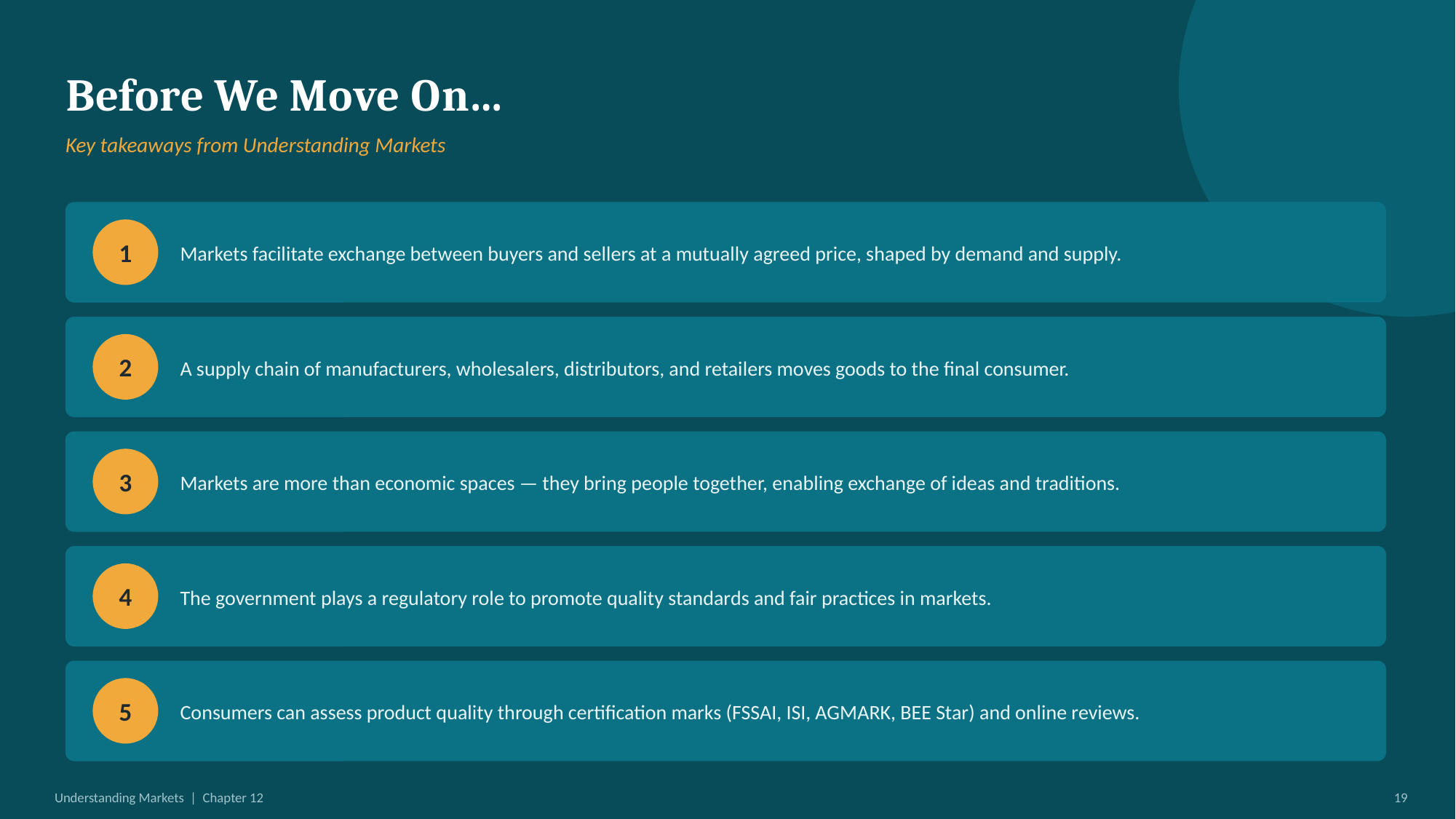

Before We Move On…
Key takeaways from Understanding Markets

Markets facilitate exchange between buyers and sellers at a mutually agreed price, shaped by demand and supply.

1

A supply chain of manufacturers, wholesalers, distributors, and retailers moves goods to the final consumer.

2

Markets are more than economic spaces — they bring people together, enabling exchange of ideas and traditions.

3

The government plays a regulatory role to promote quality standards and fair practices in markets.

4

Consumers can assess product quality through certification marks (FSSAI, ISI, AGMARK, BEE Star) and online reviews.

5
Understanding Markets  |  Chapter 12
19